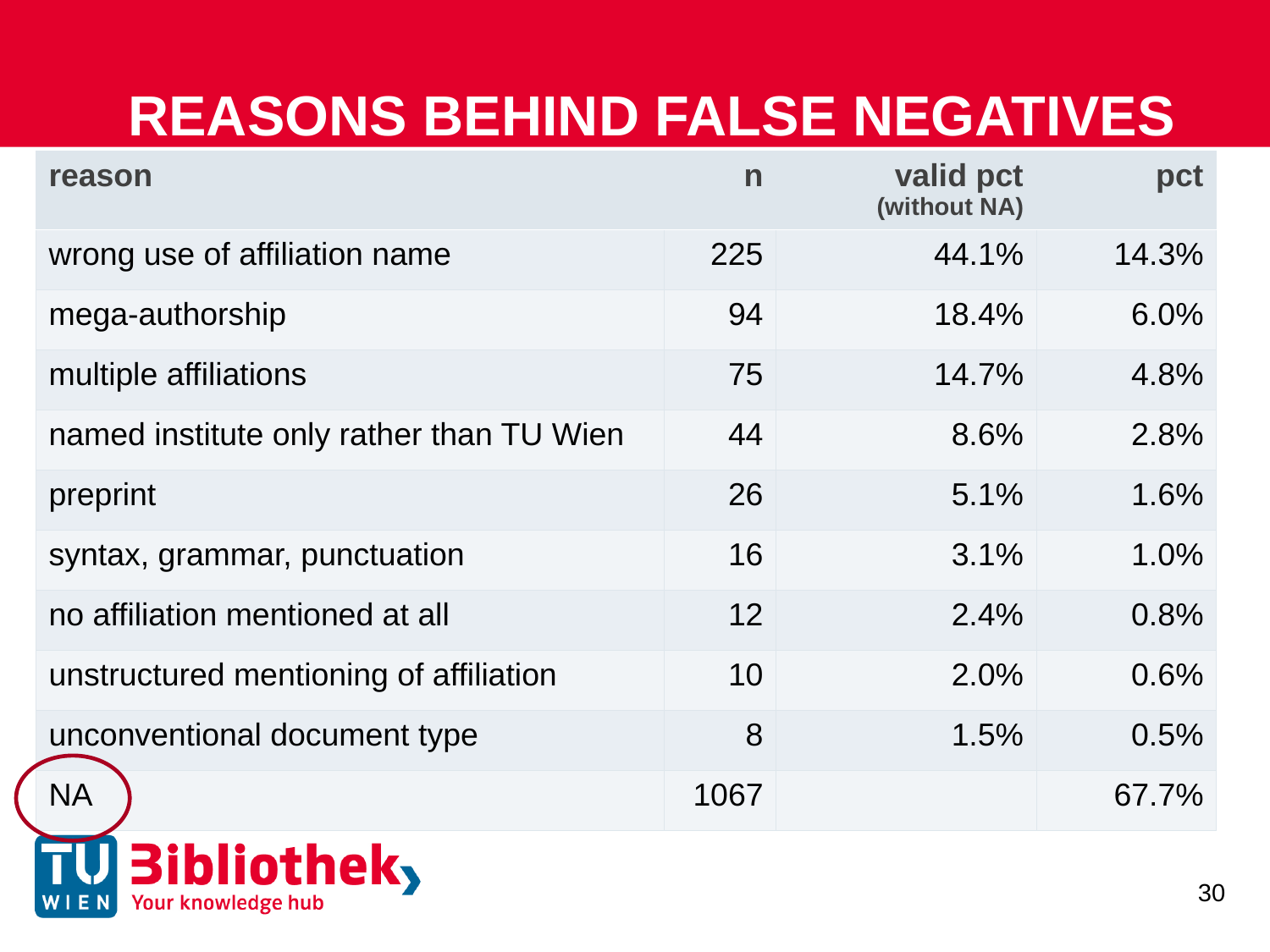

REASONS BEHIND FALSE NEGATIVES
| reason | n | valid pct (without NA) | pct |
| --- | --- | --- | --- |
| wrong use of affiliation name | 225 | 44.1% | 14.3% |
| mega-authorship | 94 | 18.4% | 6.0% |
| multiple affiliations | 75 | 14.7% | 4.8% |
| named institute only rather than TU Wien | 44 | 8.6% | 2.8% |
| preprint | 26 | 5.1% | 1.6% |
| syntax, grammar, punctuation | 16 | 3.1% | 1.0% |
| no affiliation mentioned at all | 12 | 2.4% | 0.8% |
| unstructured mentioning of affiliation | 10 | 2.0% | 0.6% |
| unconventional document type | 8 | 1.5% | 0.5% |
| NA | 1067 |  | 67.7% |

30